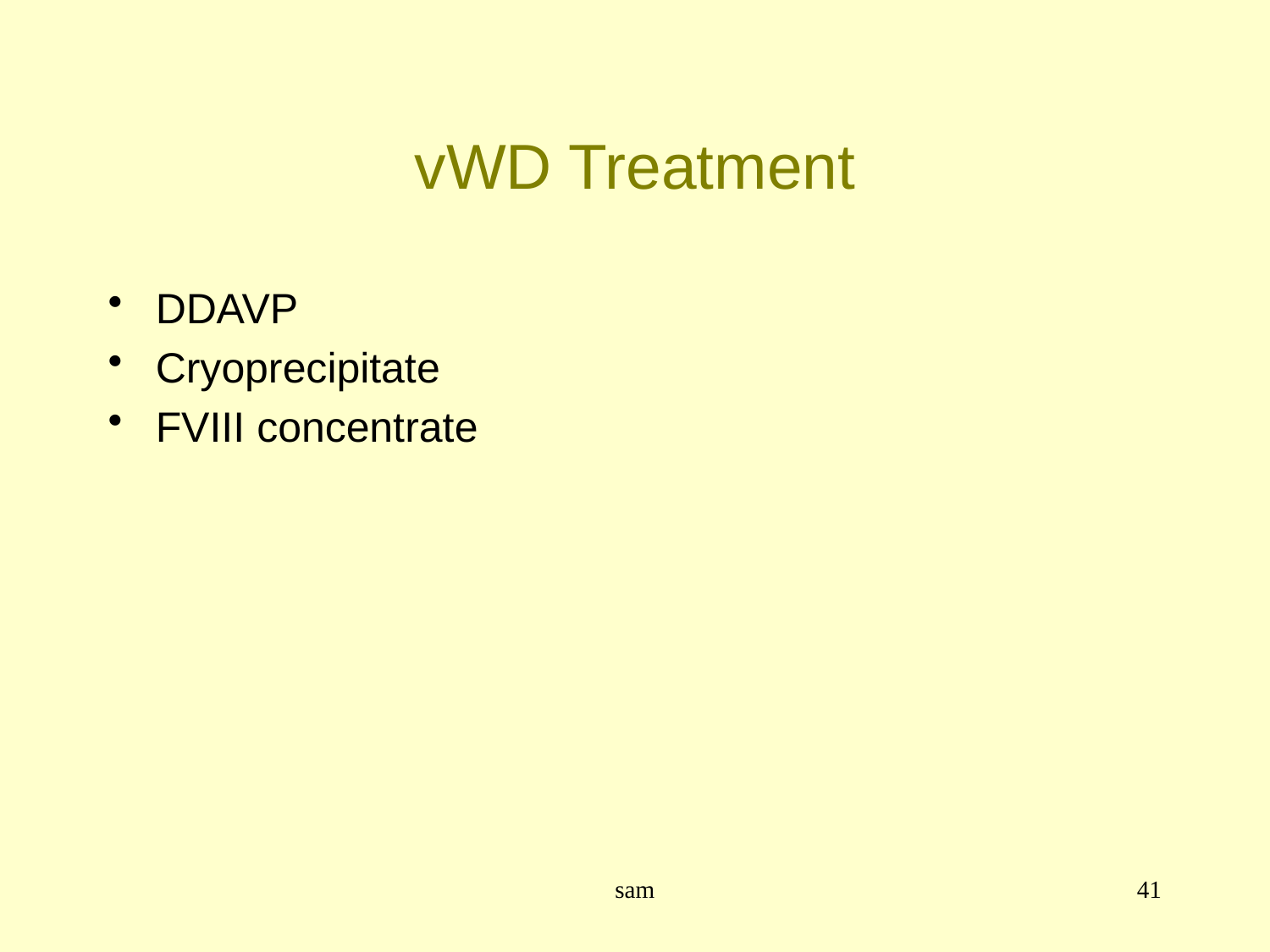

# vWD Treatment
DDAVP
Cryoprecipitate
FVIII concentrate
sam
41